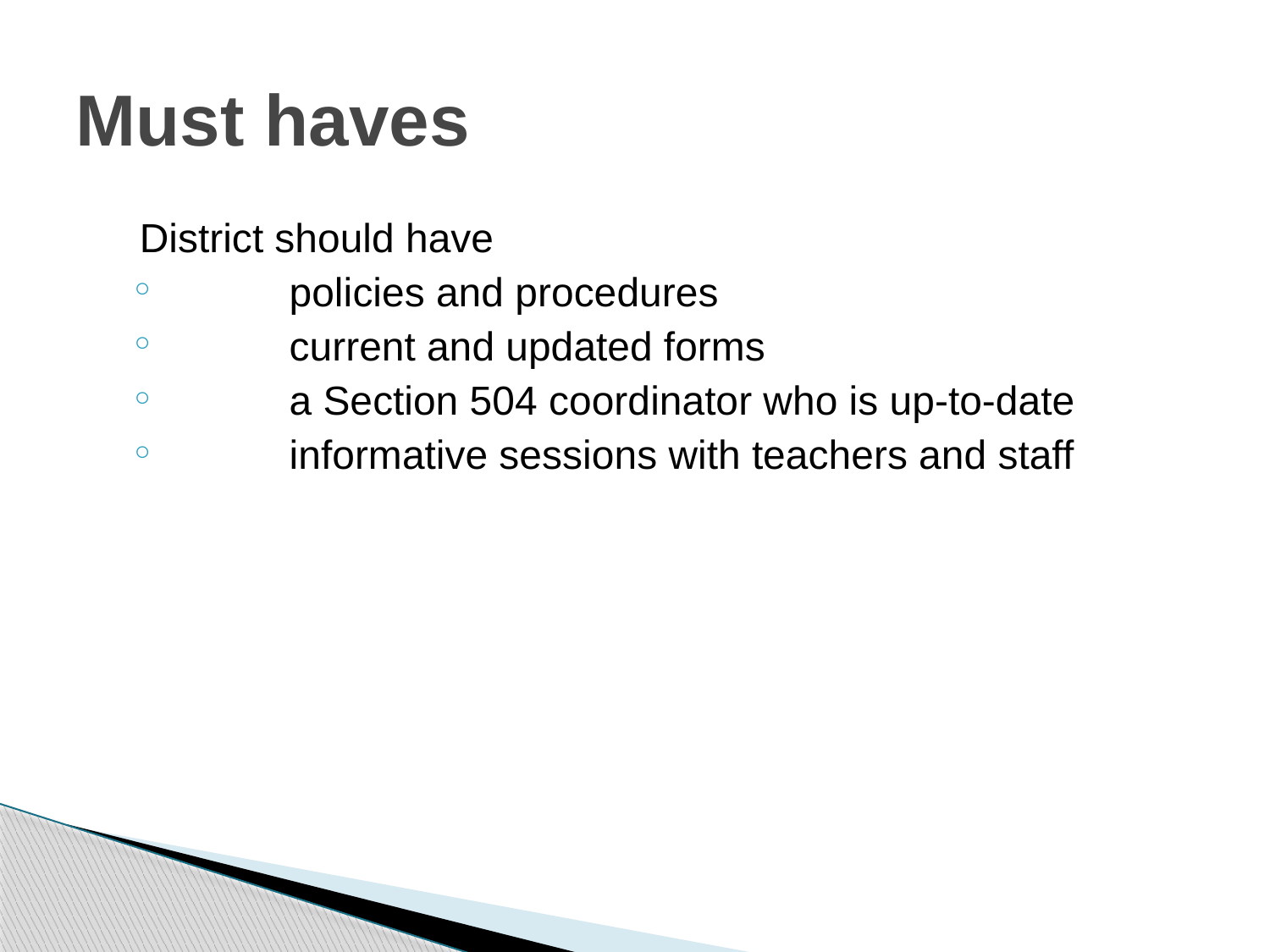

# Must haves
District should have
	policies and procedures
	current and updated forms
	a Section 504 coordinator who is up-to-date
	informative sessions with teachers and staff